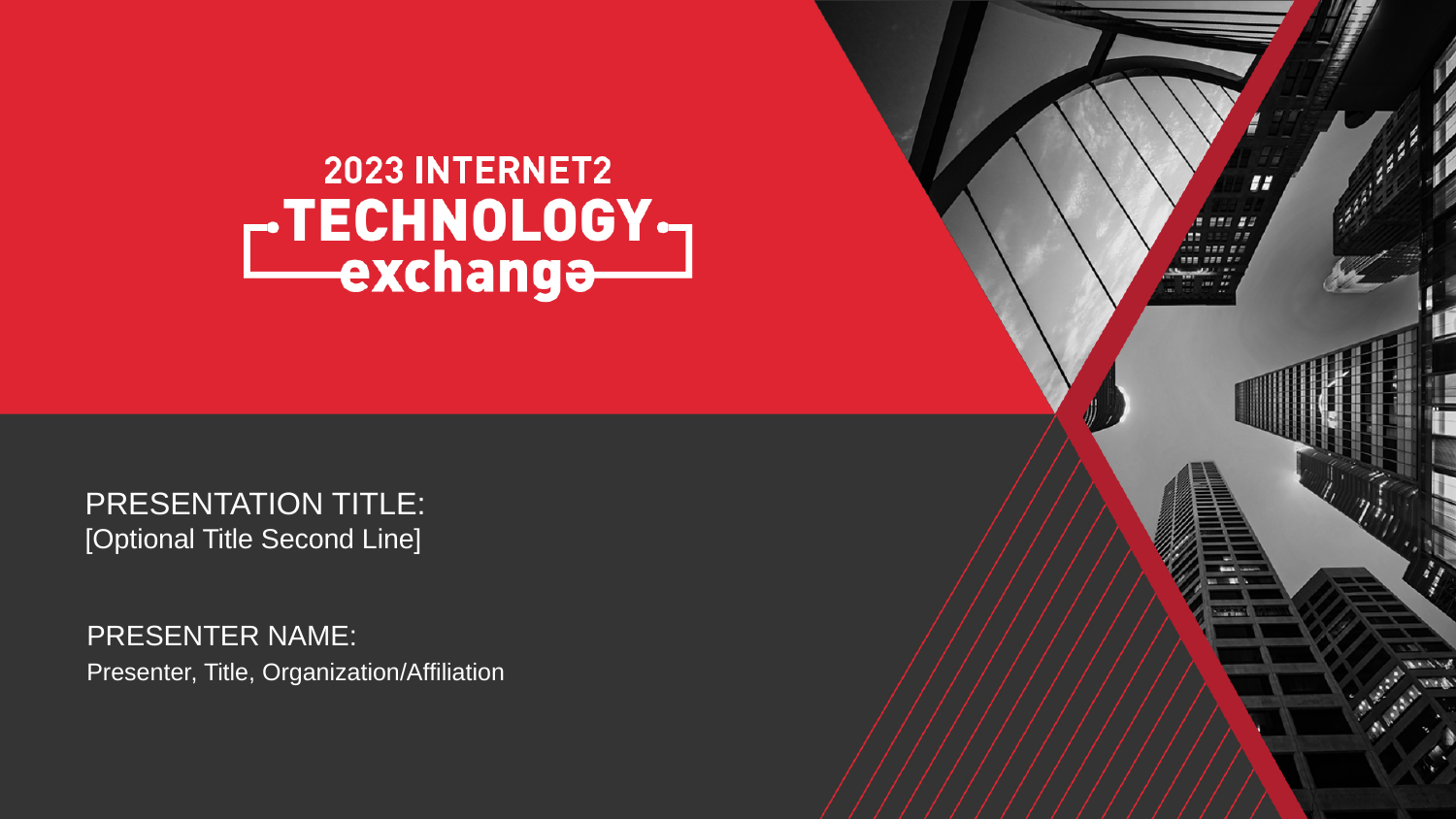

PRESENTATION TITLE:
[Optional Title Second Line]
PRESENTER NAME:
Presenter, Title, Organization/Affiliation